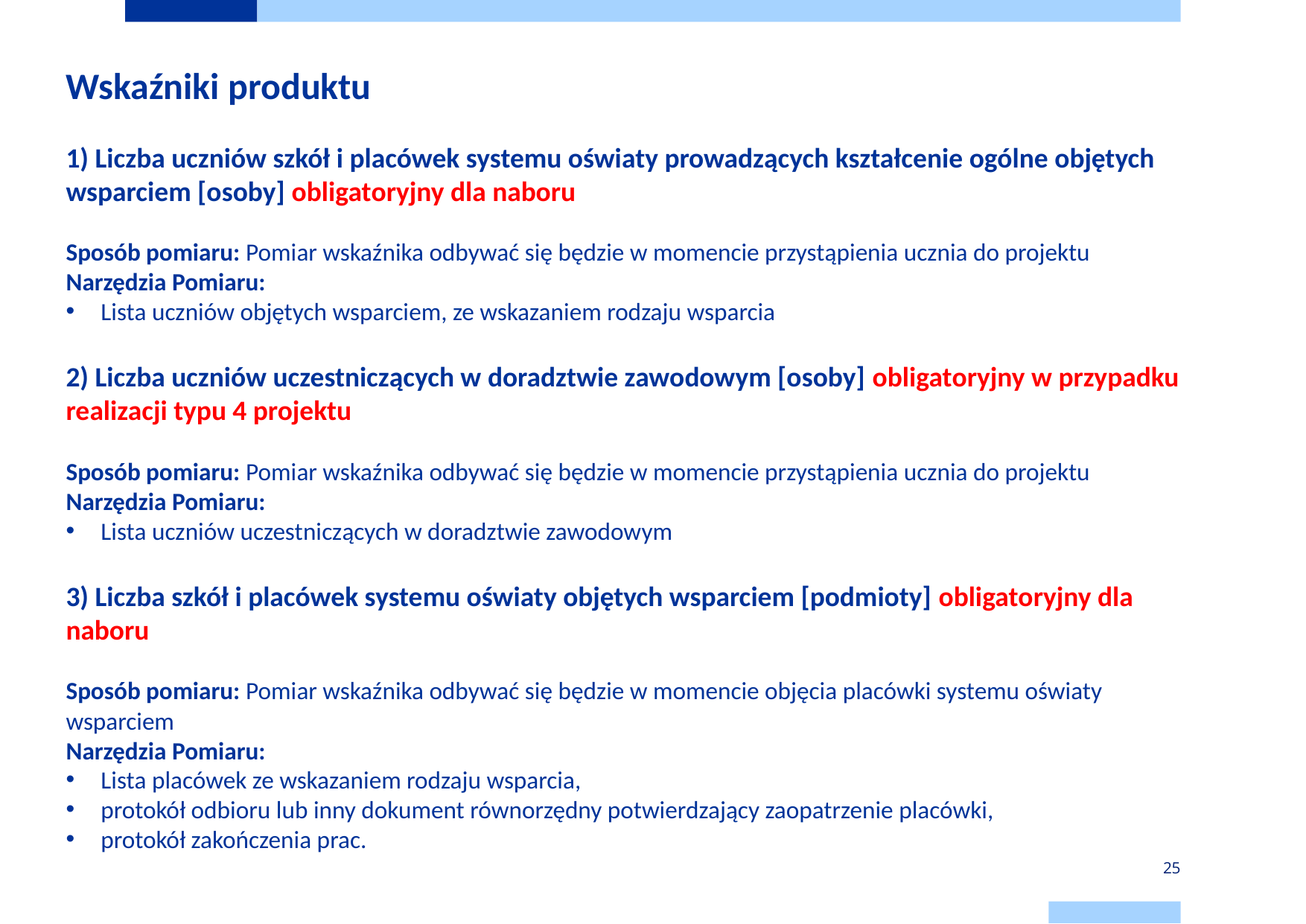

Wskaźniki produktu

1) Liczba uczniów szkół i placówek systemu oświaty prowadzących kształcenie ogólne objętych wsparciem [osoby] obligatoryjny dla naboru

Sposób pomiaru: Pomiar wskaźnika odbywać się będzie w momencie przystąpienia ucznia do projektu
Narzędzia Pomiaru:
Lista uczniów objętych wsparciem, ze wskazaniem rodzaju wsparcia

2) Liczba uczniów uczestniczących w doradztwie zawodowym [osoby] obligatoryjny w przypadku realizacji typu 4 projektu

Sposób pomiaru: Pomiar wskaźnika odbywać się będzie w momencie przystąpienia ucznia do projektu
Narzędzia Pomiaru:
Lista uczniów uczestniczących w doradztwie zawodowym

3) Liczba szkół i placówek systemu oświaty objętych wsparciem [podmioty] obligatoryjny dla naboru

Sposób pomiaru: Pomiar wskaźnika odbywać się będzie w momencie objęcia placówki systemu oświaty wsparciem
Narzędzia Pomiaru:
Lista placówek ze wskazaniem rodzaju wsparcia,
protokół odbioru lub inny dokument równorzędny potwierdzający zaopatrzenie placówki,
protokół zakończenia prac.

25